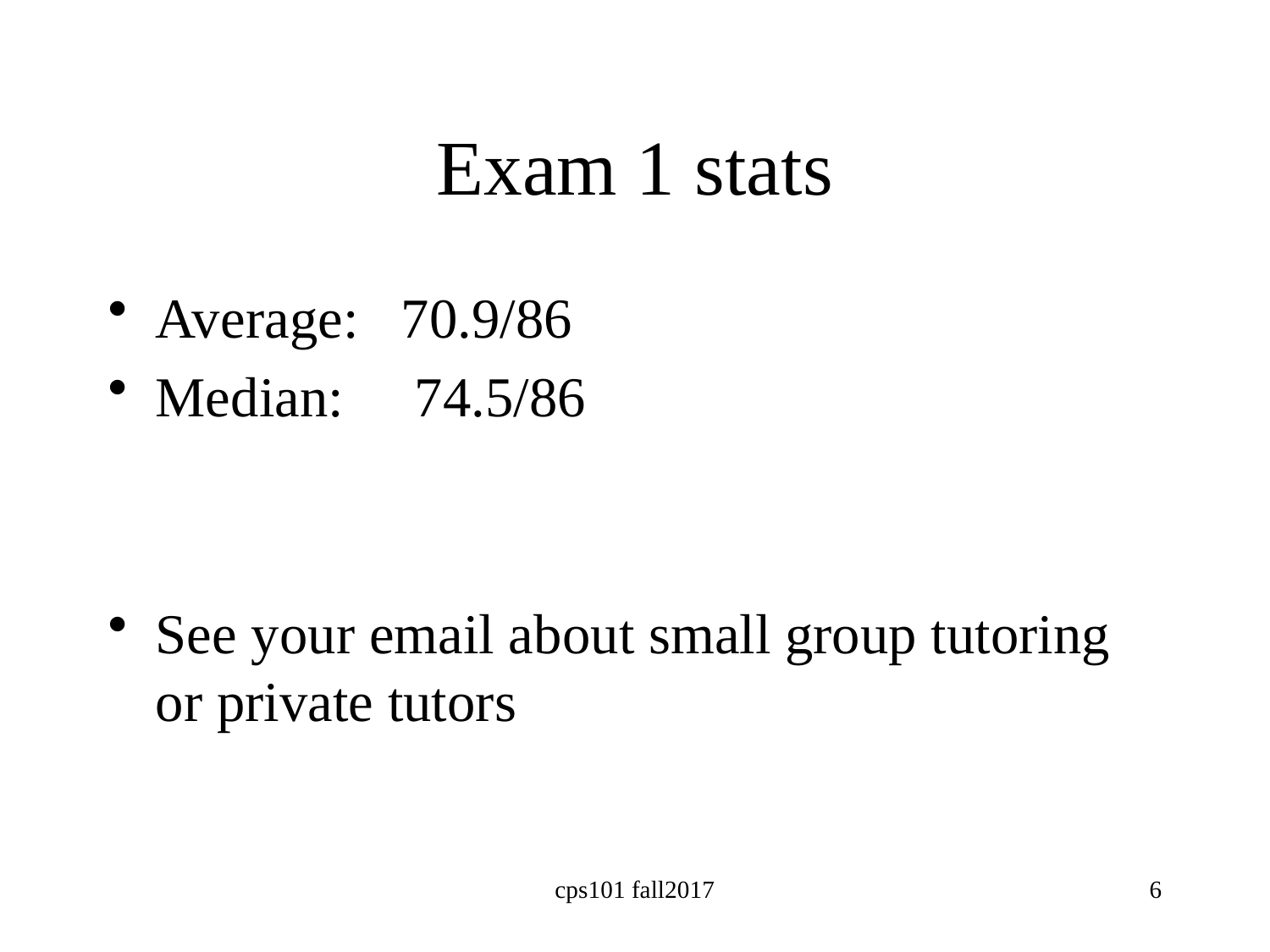

# Exam 1 stats
Average:   70.9/86
Median:     74.5/86

See your email about small group tutoring or private tutors

cps101 fall2017
6